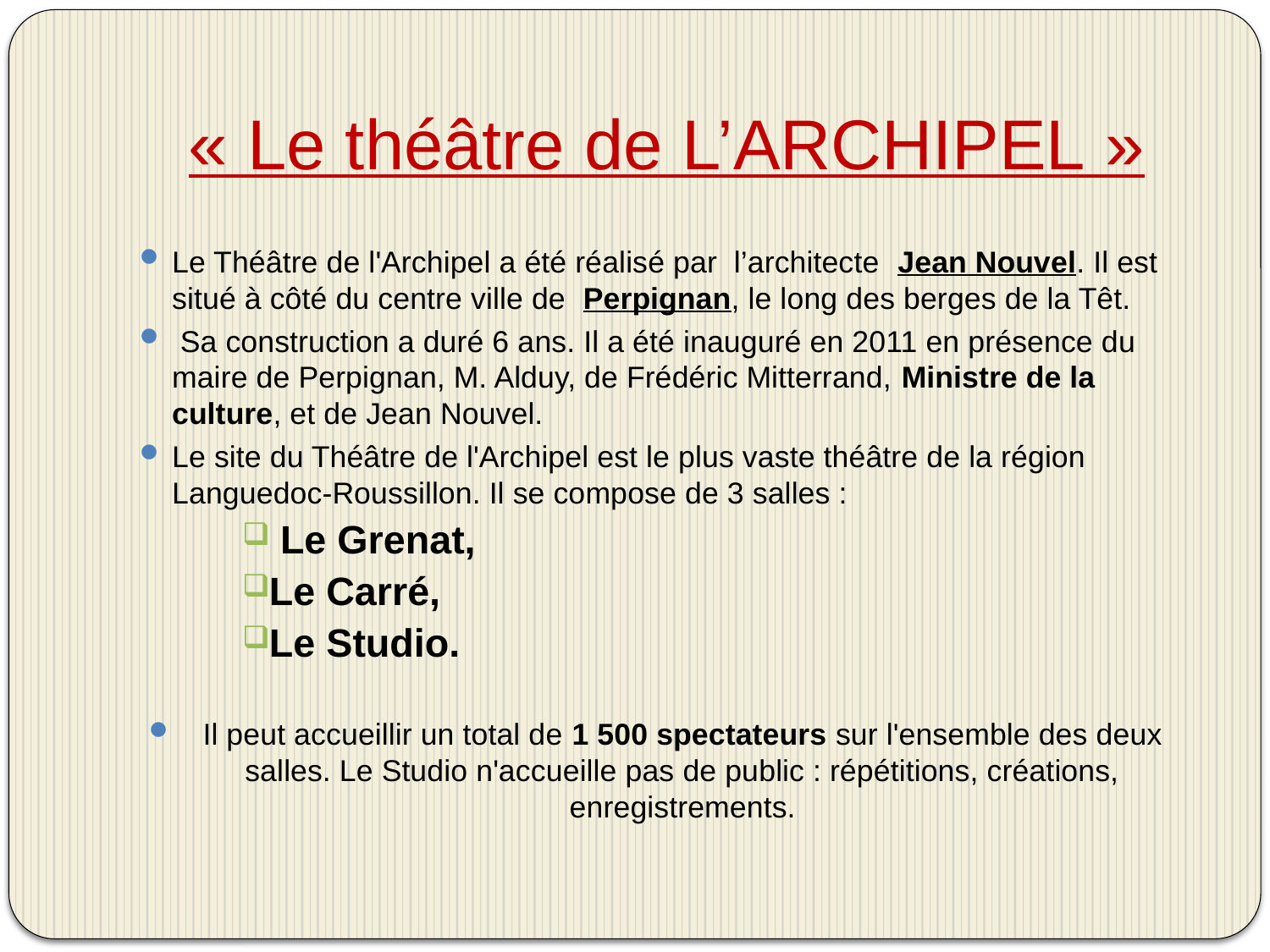

# « Le théâtre de L’ARCHIPEL »
Le Théâtre de l'Archipel a été réalisé par  l’architecte  Jean Nouvel. Il est situé à côté du centre ville de  Perpignan, le long des berges de la Têt.
 Sa construction a duré 6 ans. Il a été inauguré en 2011 en présence du maire de Perpignan, M. Alduy, de Frédéric Mitterrand, Ministre de la culture, et de Jean Nouvel.
Le site du Théâtre de l'Archipel est le plus vaste théâtre de la région Languedoc-Roussillon. Il se compose de 3 salles :
 Le Grenat,
Le Carré,
Le Studio.

Il peut accueillir un total de 1 500 spectateurs sur l'ensemble des deux salles. Le Studio n'accueille pas de public : répétitions, créations, enregistrements.